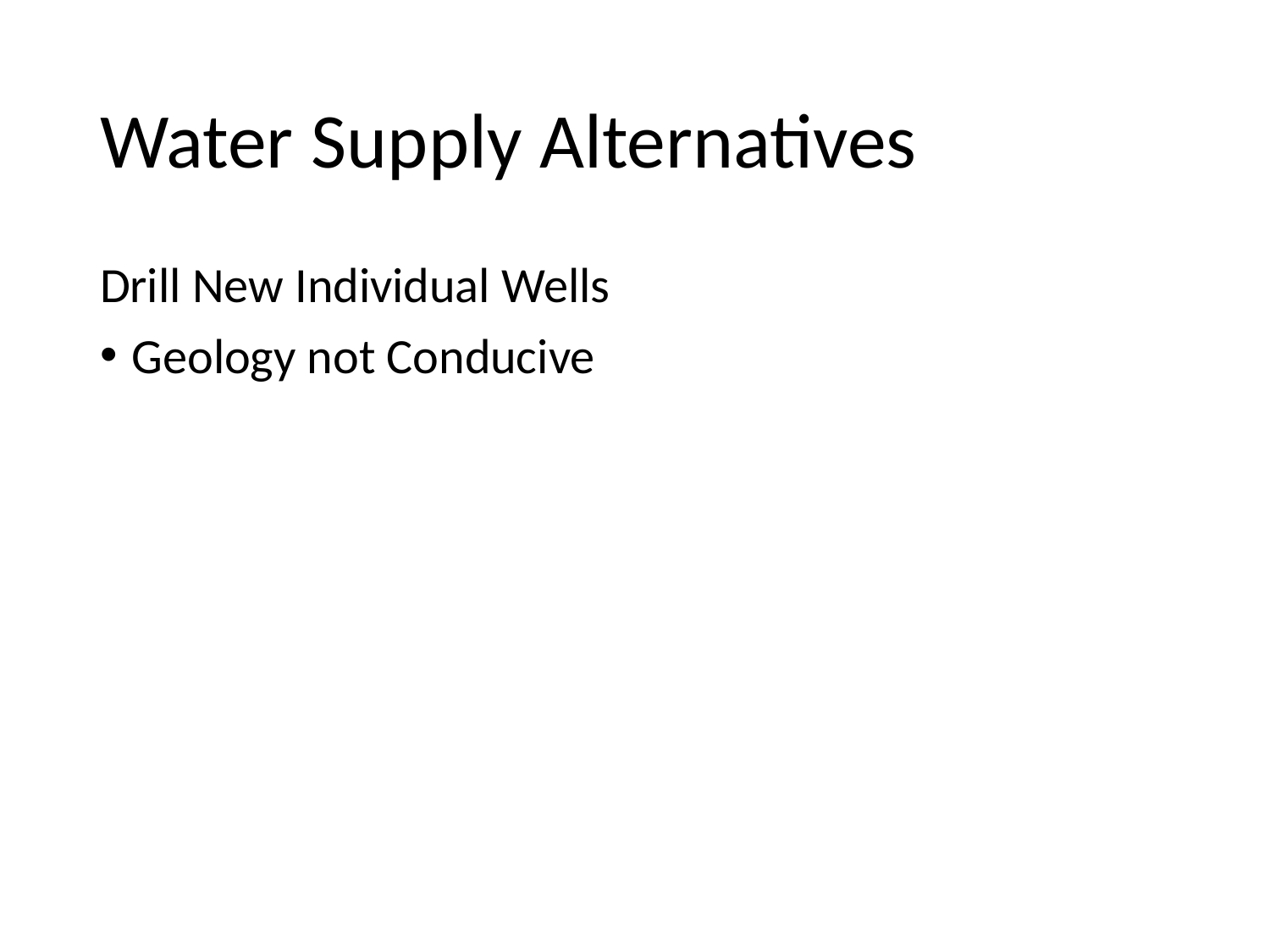

# Water Supply Alternatives
Drill New Individual Wells
Geology not Conducive